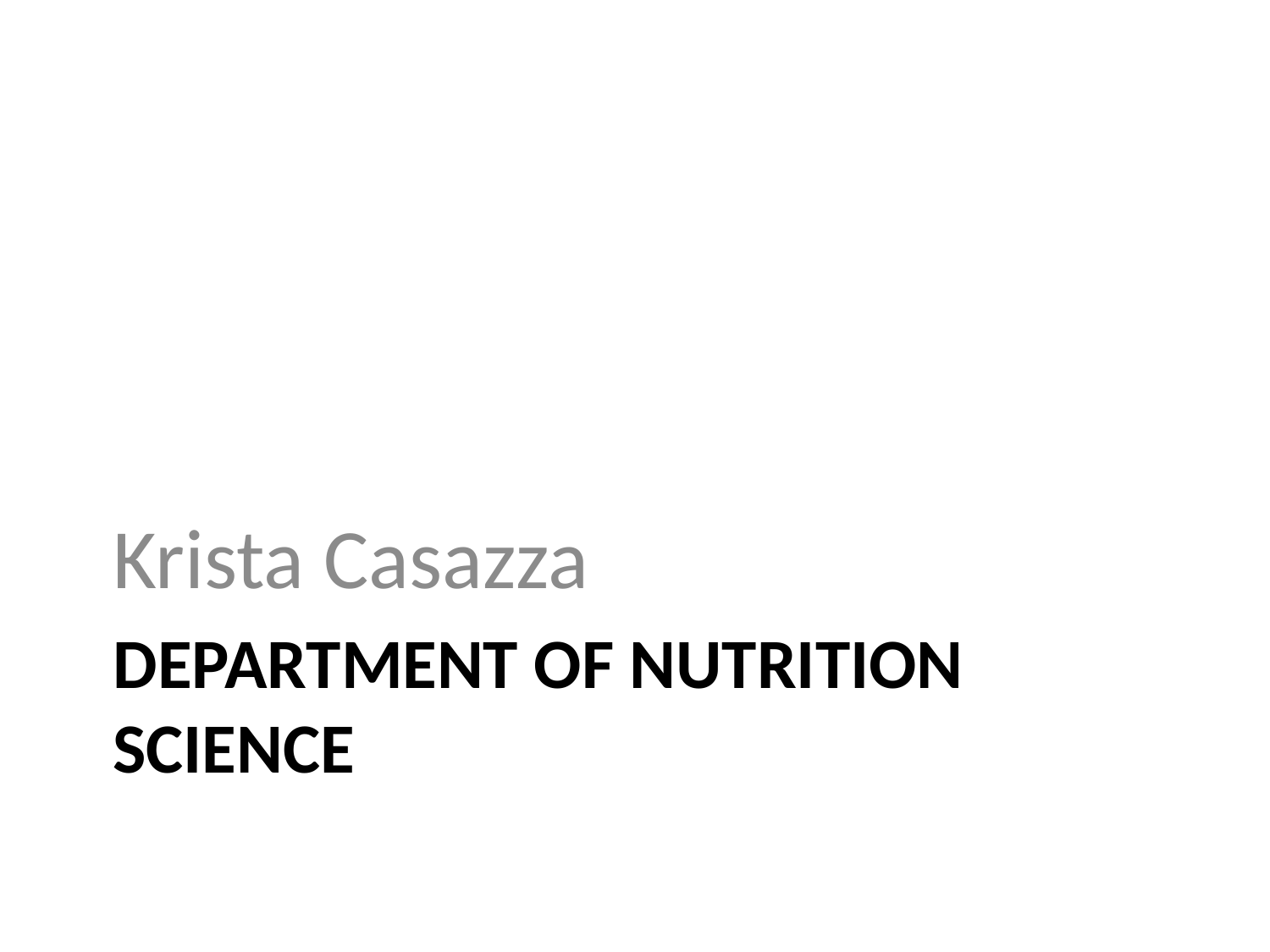

Krista Casazza
# Department of Nutrition Science